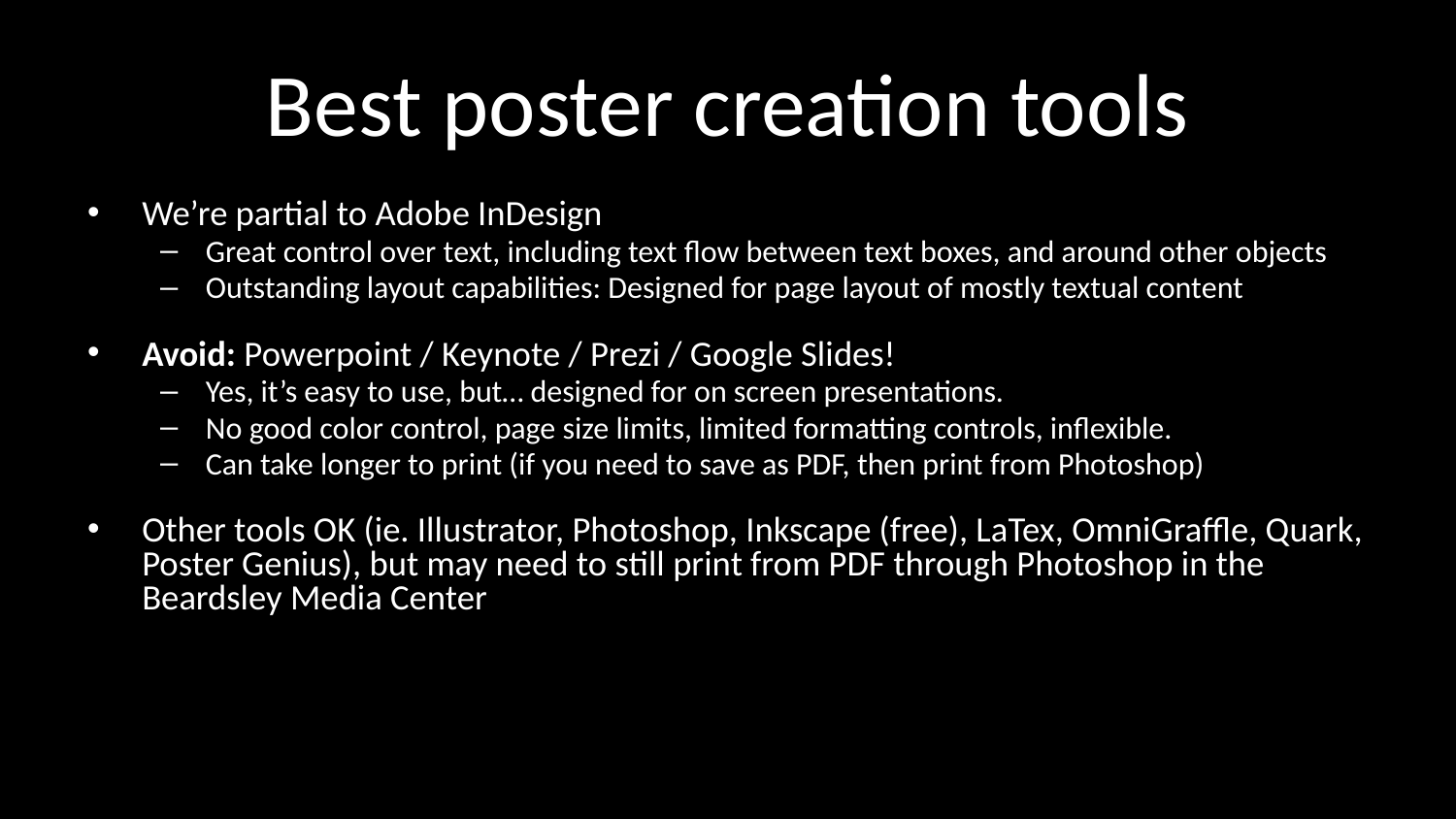

# Best poster creation tools
We’re partial to Adobe InDesign
Great control over text, including text flow between text boxes, and around other objects
Outstanding layout capabilities: Designed for page layout of mostly textual content
Avoid: Powerpoint / Keynote / Prezi / Google Slides!
Yes, it’s easy to use, but… designed for on screen presentations.
No good color control, page size limits, limited formatting controls, inflexible.
Can take longer to print (if you need to save as PDF, then print from Photoshop)
Other tools OK (ie. Illustrator, Photoshop, Inkscape (free), LaTex, OmniGraffle, Quark, Poster Genius), but may need to still print from PDF through Photoshop in the Beardsley Media Center